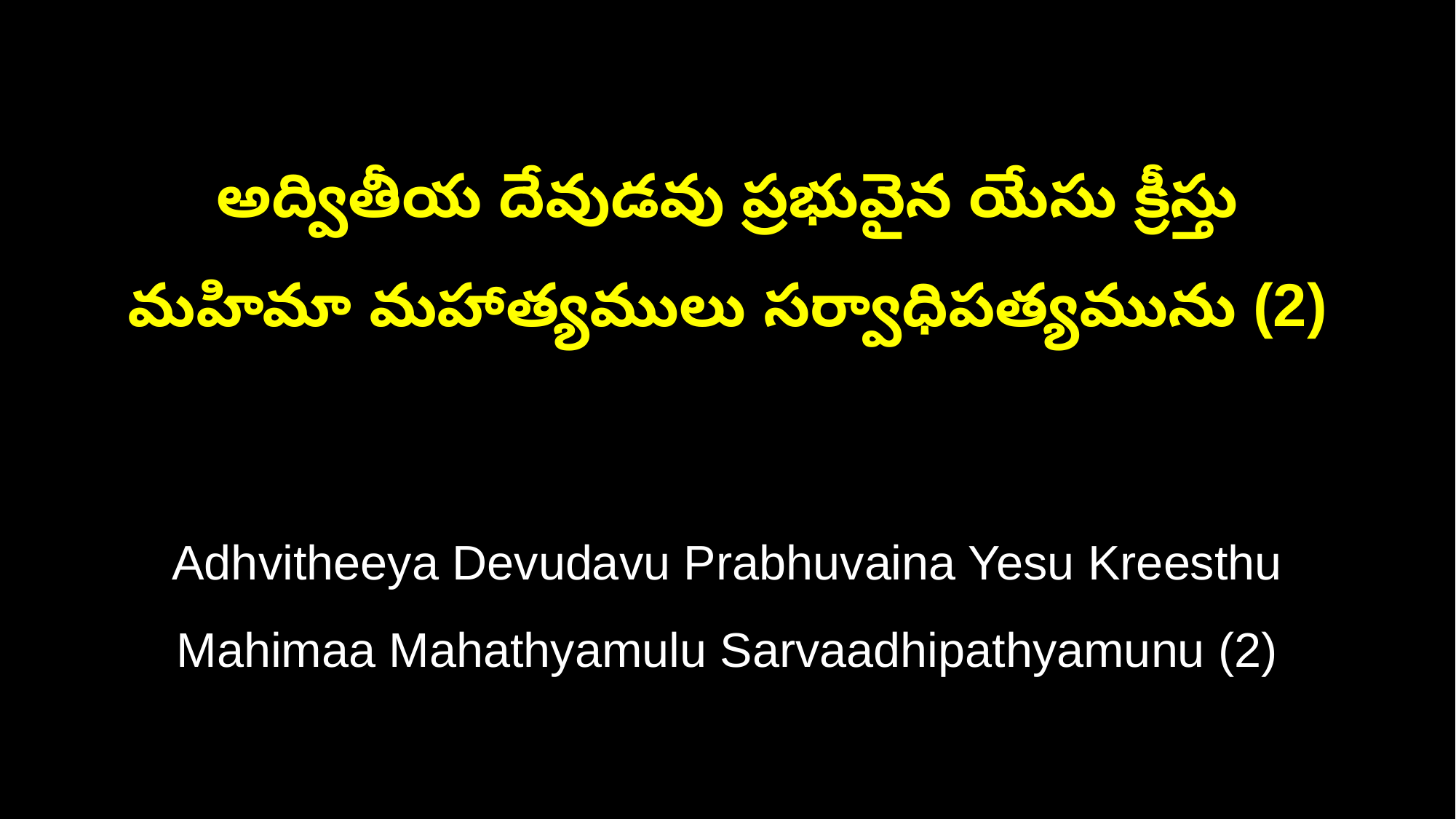

అద్వితీయ దేవుడవు ప్రభువైన యేసు క్రీస్తు
మహిమా మహాత్యములు సర్వాధిపత్యమును (2)
Adhvitheeya Devudavu Prabhuvaina Yesu Kreesthu
Mahimaa Mahathyamulu Sarvaadhipathyamunu (2)